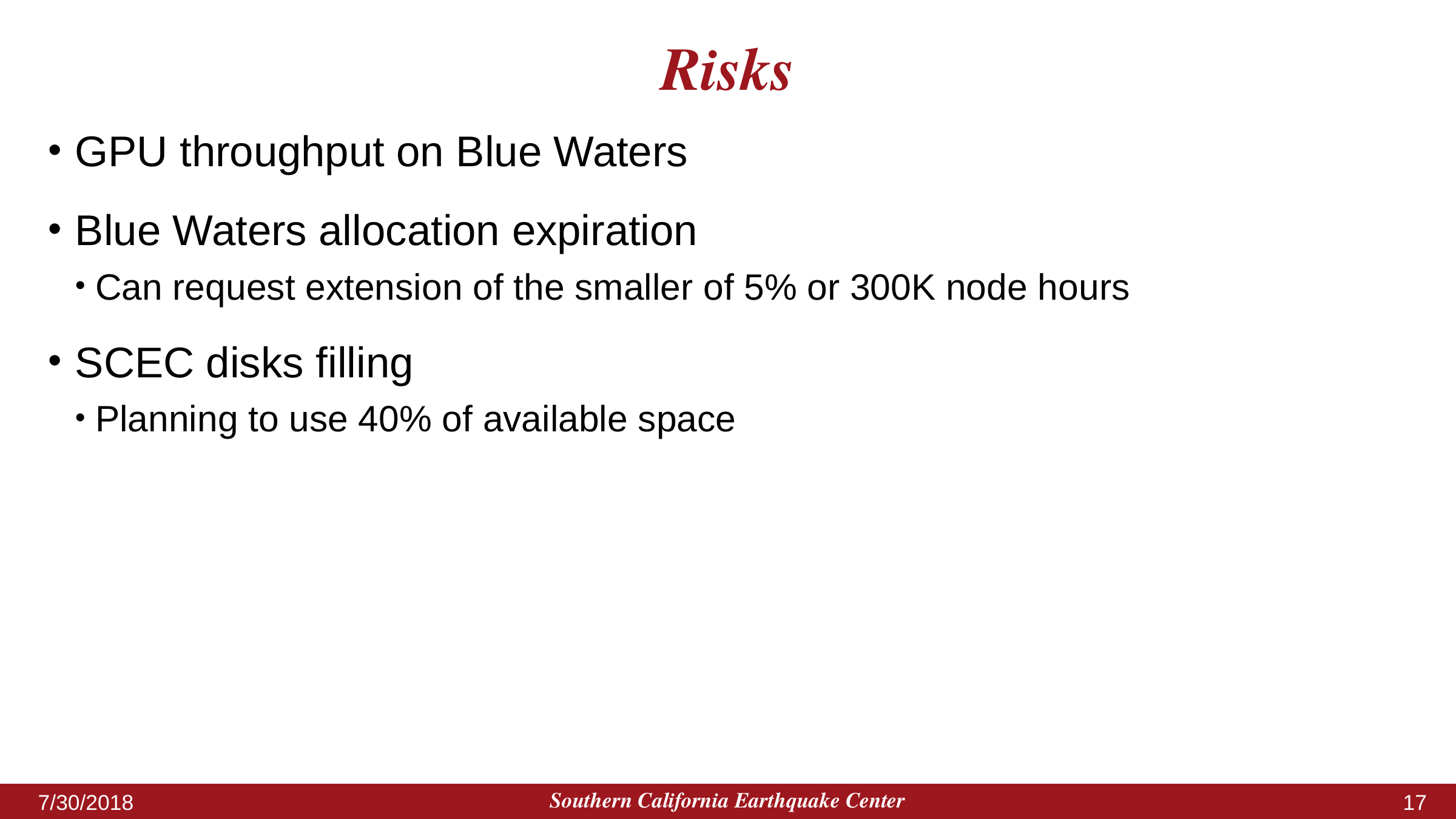

# Risks
GPU throughput on Blue Waters
Blue Waters allocation expiration
Can request extension of the smaller of 5% or 300K node hours
SCEC disks filling
Planning to use 40% of available space
Southern California Earthquake Center
7/30/2018
17